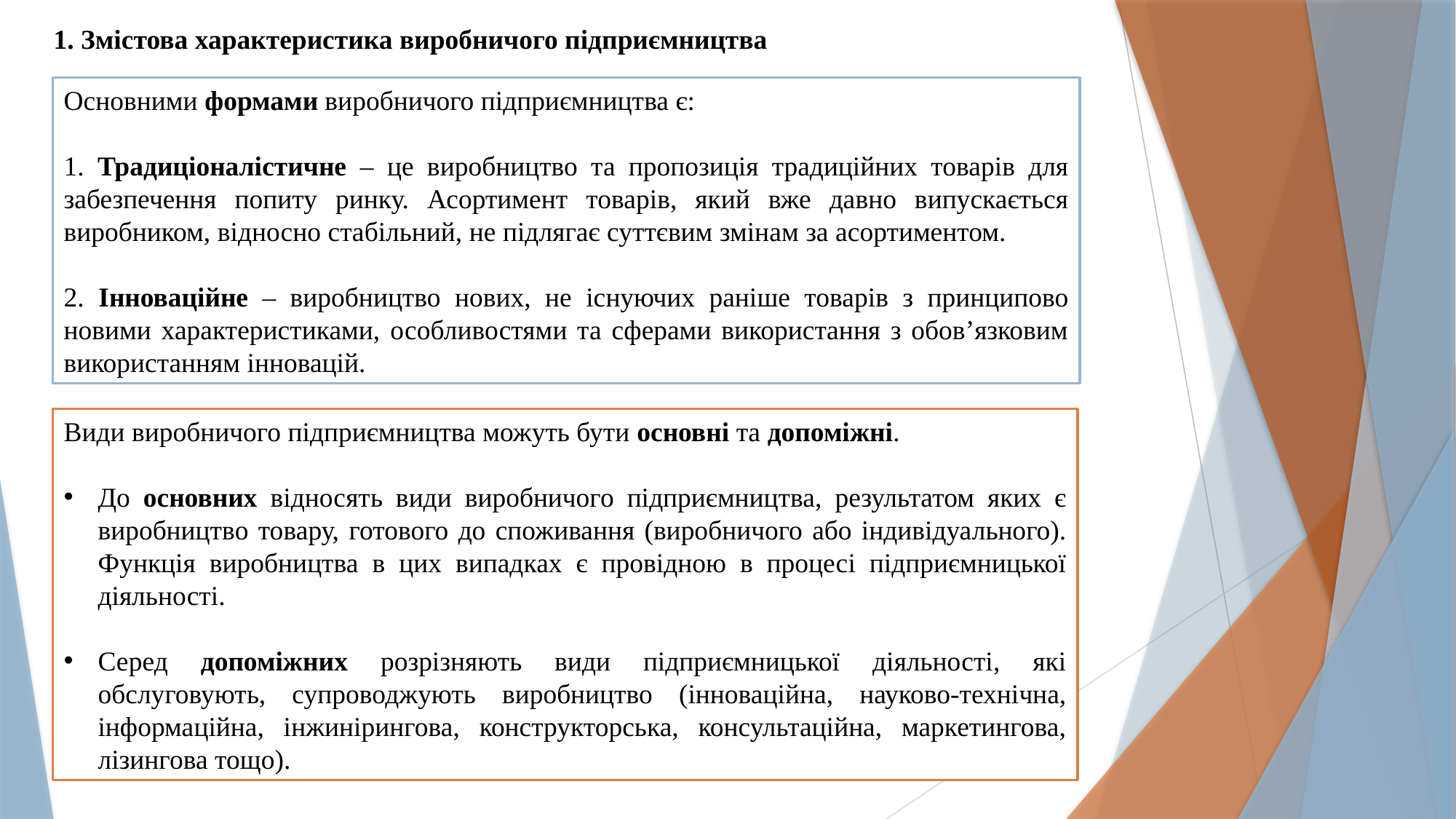

1. Змістова характеристика виробничого підприємництва
Основними формами виробничого підприємництва є:

1. Традиціоналістичне – це виробництво та пропозиція традиційних товарів для забезпечення попиту ринку. Асортимент товарів, який вже давно випускається виробником, відносно стабільний, не підлягає суттєвим змінам за асортиментом.

2. Інноваційне – виробництво нових, не існуючих раніше товарів з принципово новими характеристиками, особливостями та сферами використання з обов’язковим використанням інновацій.
Види виробничого підприємництва можуть бути основні та допоміжні.

До основних відносять види виробничого підприємництва, результатом яких є виробництво товару, готового до споживання (виробничого або індивідуального). Функція виробництва в цих випадках є провідною в процесі підприємницької діяльності.

Серед допоміжних розрізняють види підприємницької діяльності, які обслуговують, супроводжують виробництво (інноваційна, науково-технічна, інформаційна, інжинірингова, конструкторська, консультаційна, маркетингова, лізингова тощо).